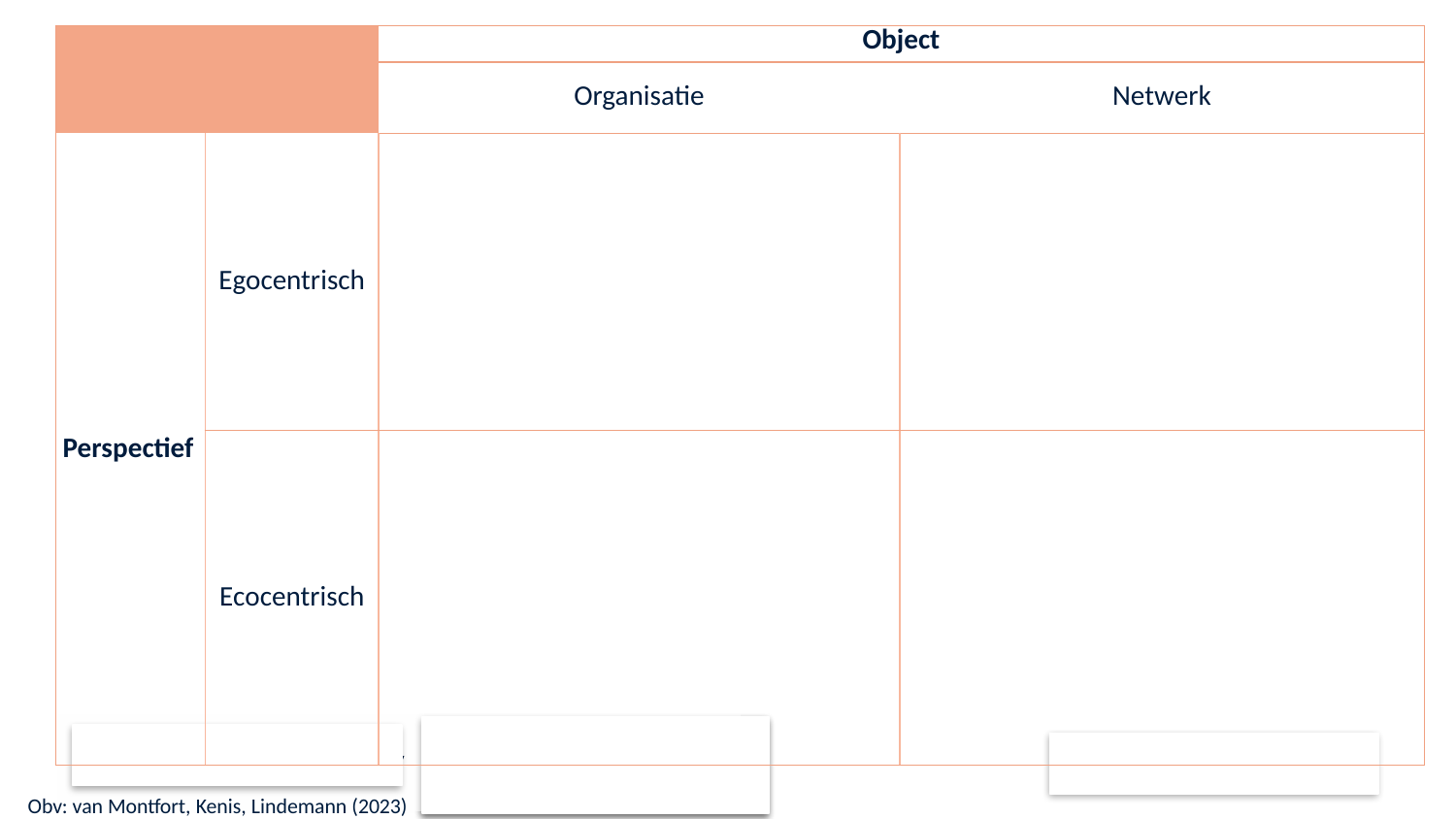

|  |  | Object |  |
| --- | --- | --- | --- |
|  |  | Organisatie | Netwerk |
| Perspectief | Egocentrisch |  |  |
|  | Ecocentrisch |  |  |

Obv: van Montfort, Kenis, Lindemann (2023)